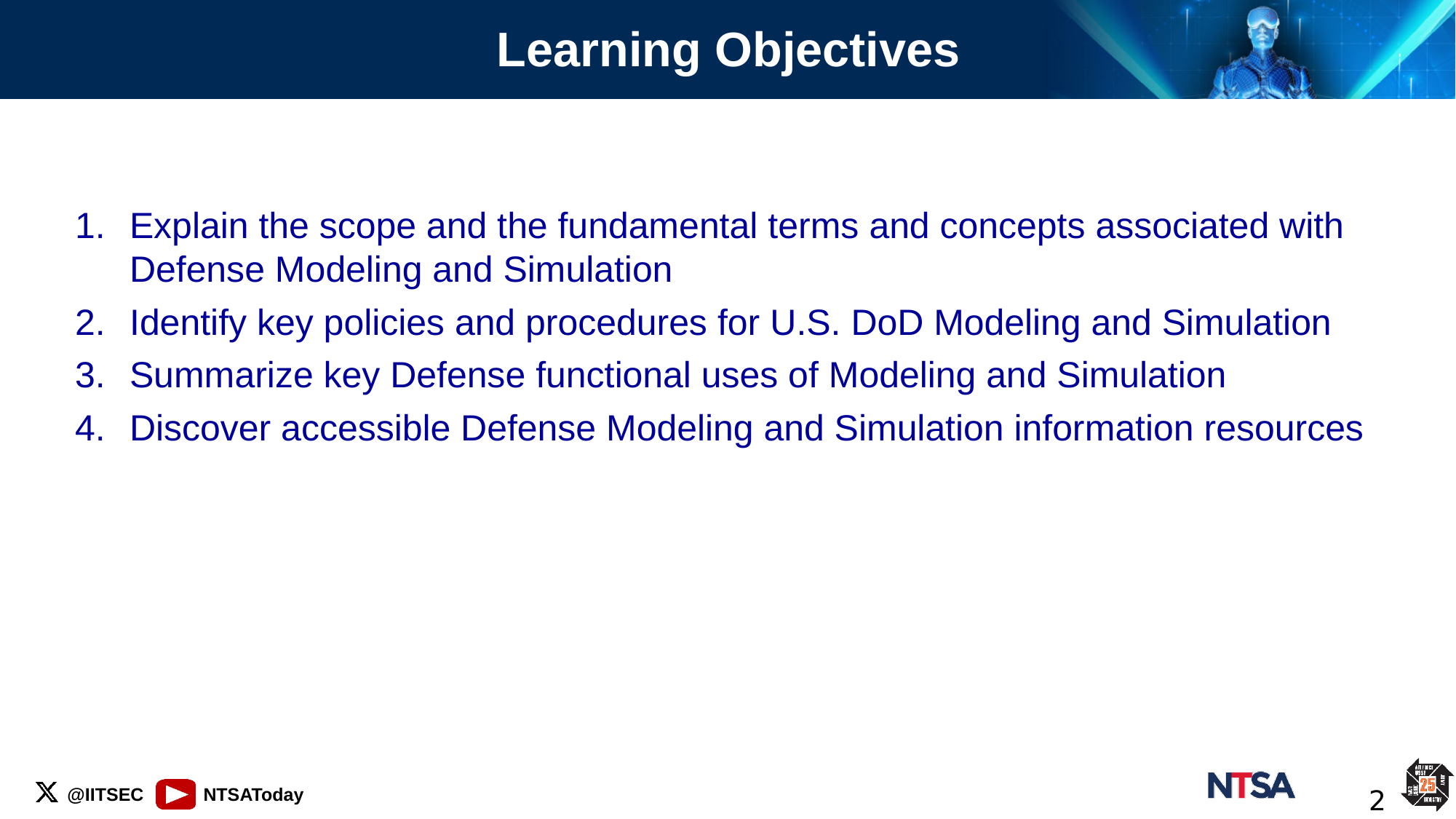

# Learning Objectives

Explain the scope and the fundamental terms and concepts associated with Defense Modeling and Simulation
Identify key policies and procedures for U.S. DoD Modeling and Simulation
Summarize key Defense functional uses of Modeling and Simulation
Discover accessible Defense Modeling and Simulation information resources

2